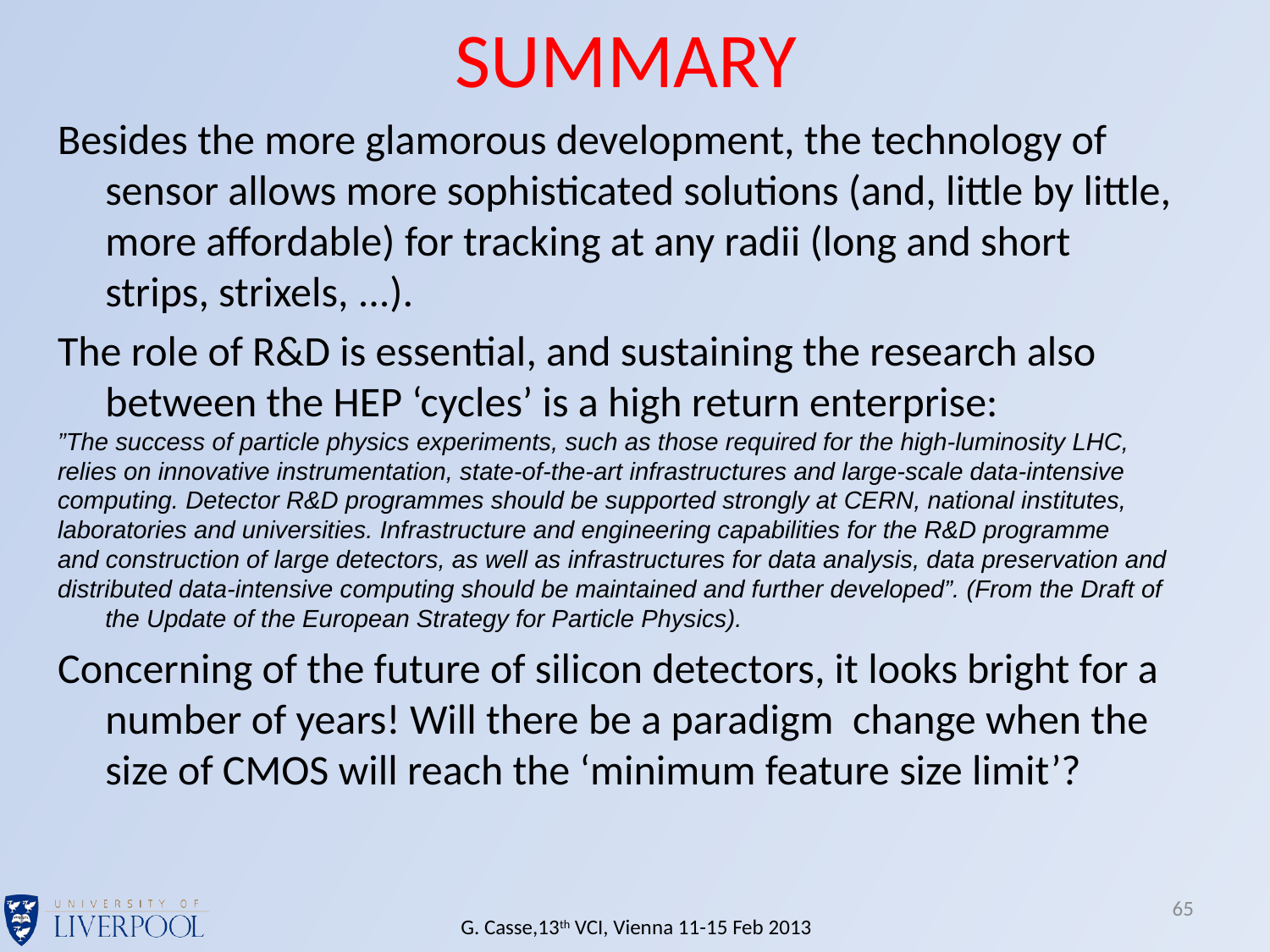

# SUMMARY
Besides the more glamorous development, the technology of sensor allows more sophisticated solutions (and, little by little, more affordable) for tracking at any radii (long and short strips, strixels, ...).
The role of R&D is essential, and sustaining the research also between the HEP ‘cycles’ is a high return enterprise:
”The success of particle physics experiments, such as those required for the high-luminosity LHC,
relies on innovative instrumentation, state-of-the-art infrastructures and large-scale data-intensive
computing. Detector R&D programmes should be supported strongly at CERN, national institutes,
laboratories and universities. Infrastructure and engineering capabilities for the R&D programme
and construction of large detectors, as well as infrastructures for data analysis, data preservation and
distributed data-intensive computing should be maintained and further developed”. (From the Draft of the Update of the European Strategy for Particle Physics).
Concerning of the future of silicon detectors, it looks bright for a number of years! Will there be a paradigm  change when the size of CMOS will reach the ‘minimum feature size limit’?

65
G. Casse,13th VCI, Vienna 11-15 Feb 2013